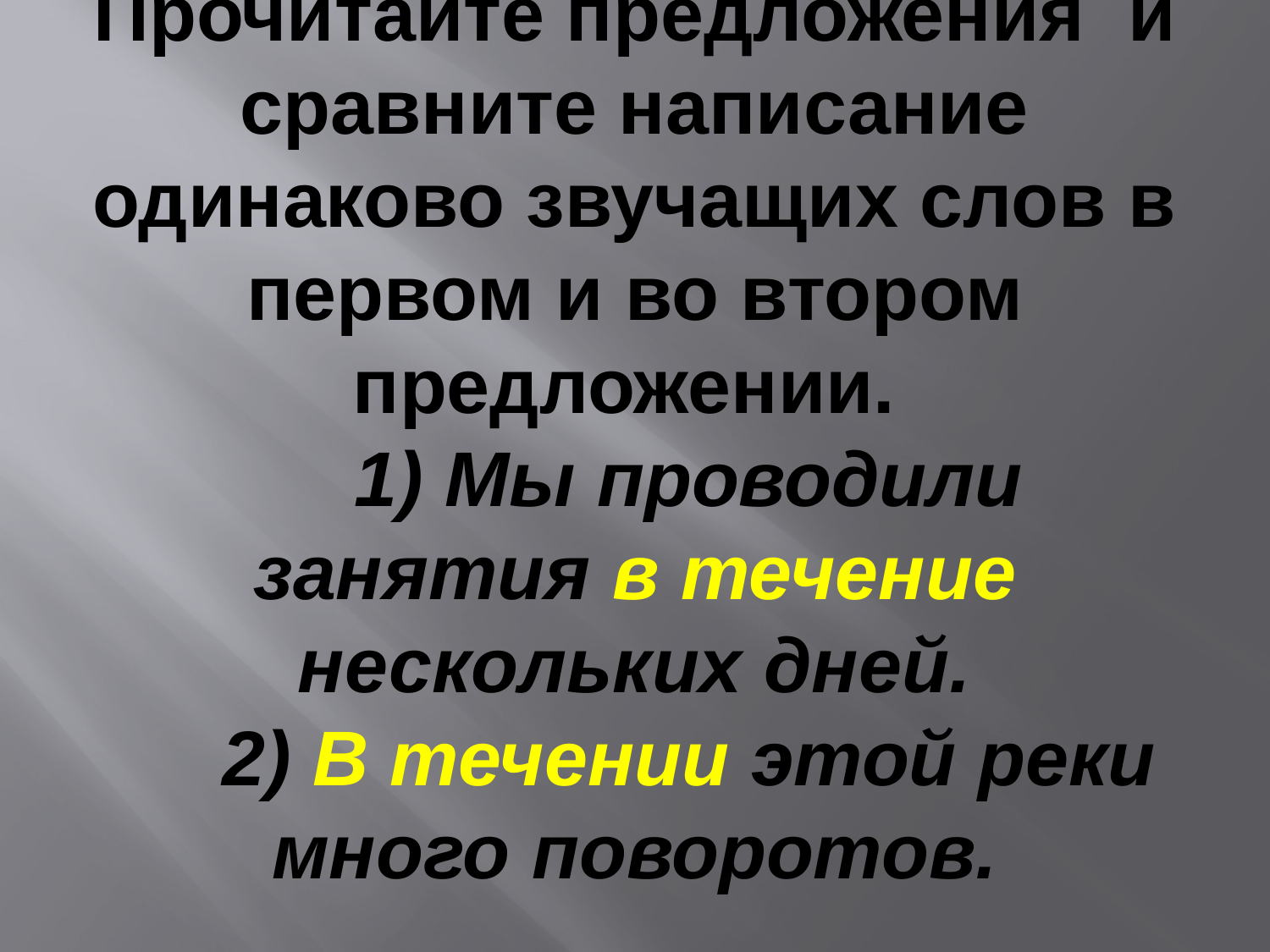

# Прочитайте предложения  и сравните написание одинаково звучащих слов в первом и во втором предложении. 1) Мы проводили занятия в течение нескольких дней. 2) В течении этой реки много поворотов.